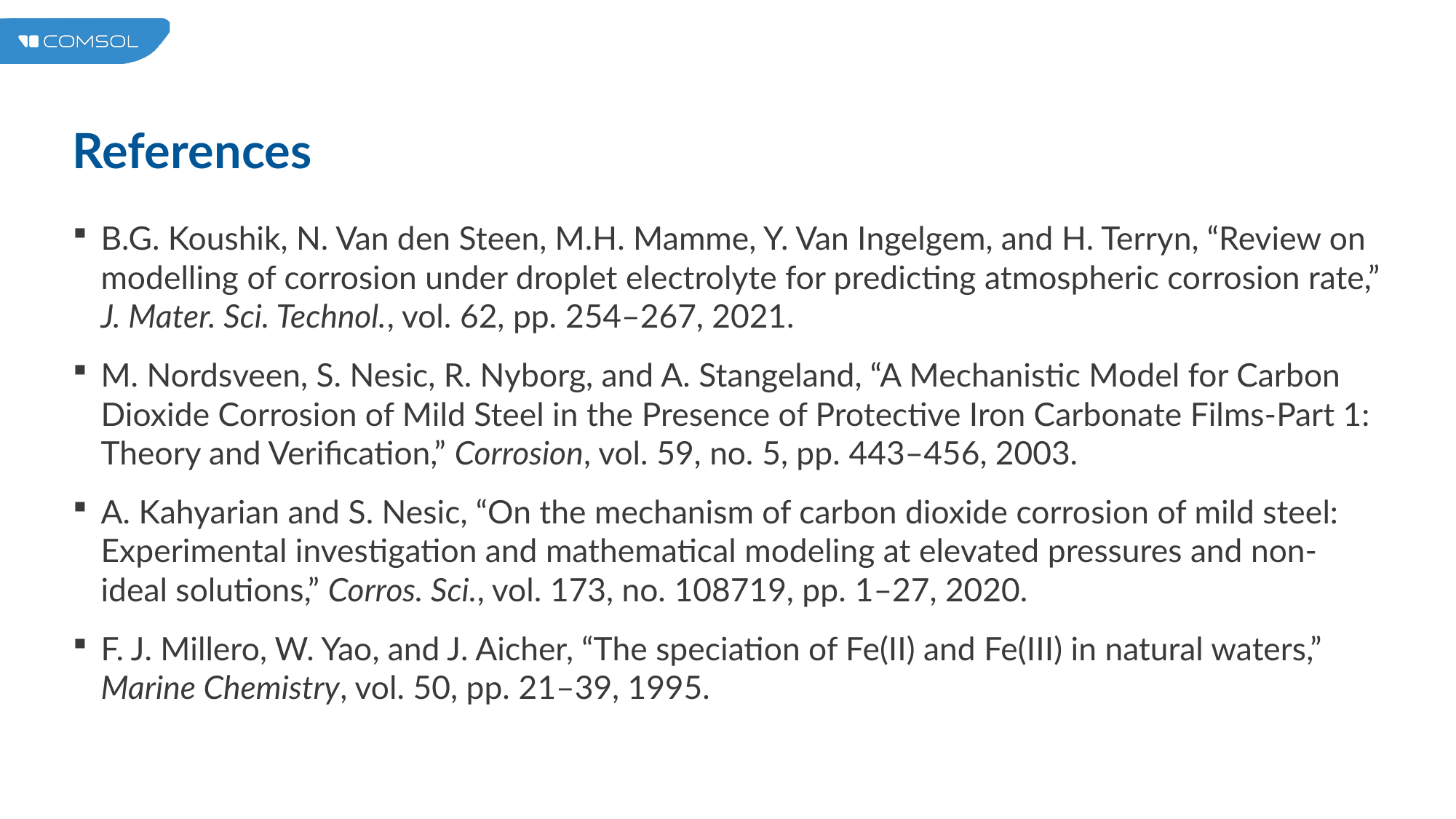

# References
B.G. Koushik, N. Van den Steen, M.H. Mamme, Y. Van Ingelgem, and H. Terryn, “Review on modelling of corrosion under droplet electrolyte for predicting atmospheric corrosion rate,” J. Mater. Sci. Technol., vol. 62, pp. 254–267, 2021.
M. Nordsveen, S. Nesic, R. Nyborg, and A. Stangeland, “A Mechanistic Model for Carbon Dioxide Corrosion of Mild Steel in the Presence of Protective Iron Carbonate Films-Part 1: Theory and Verification,” Corrosion, vol. 59, no. 5, pp. 443–456, 2003.
A. Kahyarian and S. Nesic, “On the mechanism of carbon dioxide corrosion of mild steel: Experimental investigation and mathematical modeling at elevated pressures and non-ideal solutions,” Corros. Sci., vol. 173, no. 108719, pp. 1–27, 2020.
F. J. Millero, W. Yao, and J. Aicher, “The speciation of Fe(II) and Fe(III) in natural waters,” Marine Chemistry, vol. 50, pp. 21–39, 1995.